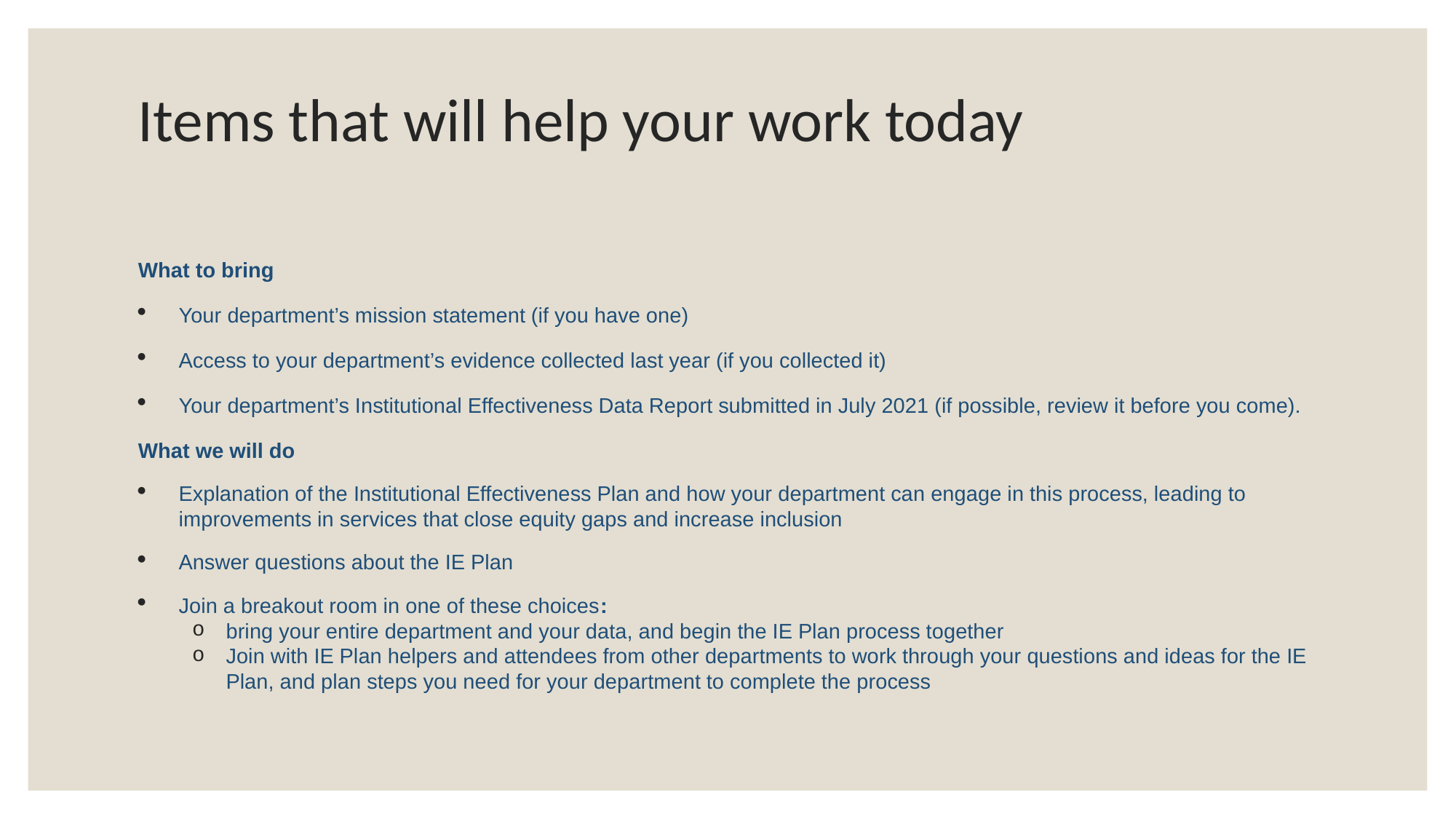

# Items that will help your work today
What to bring

Your department’s mission statement (if you have one)

Access to your department’s evidence collected last year (if you collected it)

Your department’s Institutional Effectiveness Data Report submitted in July 2021 (if possible, review it before you come).

What we will do
Explanation of the Institutional Effectiveness Plan and how your department can engage in this process, leading to improvements in services that close equity gaps and increase inclusion
Answer questions about the IE Plan
Join a breakout room in one of these choices:
bring your entire department and your data, and begin the IE Plan process together
Join with IE Plan helpers and attendees from other departments to work through your questions and ideas for the IE Plan, and plan steps you need for your department to complete the process